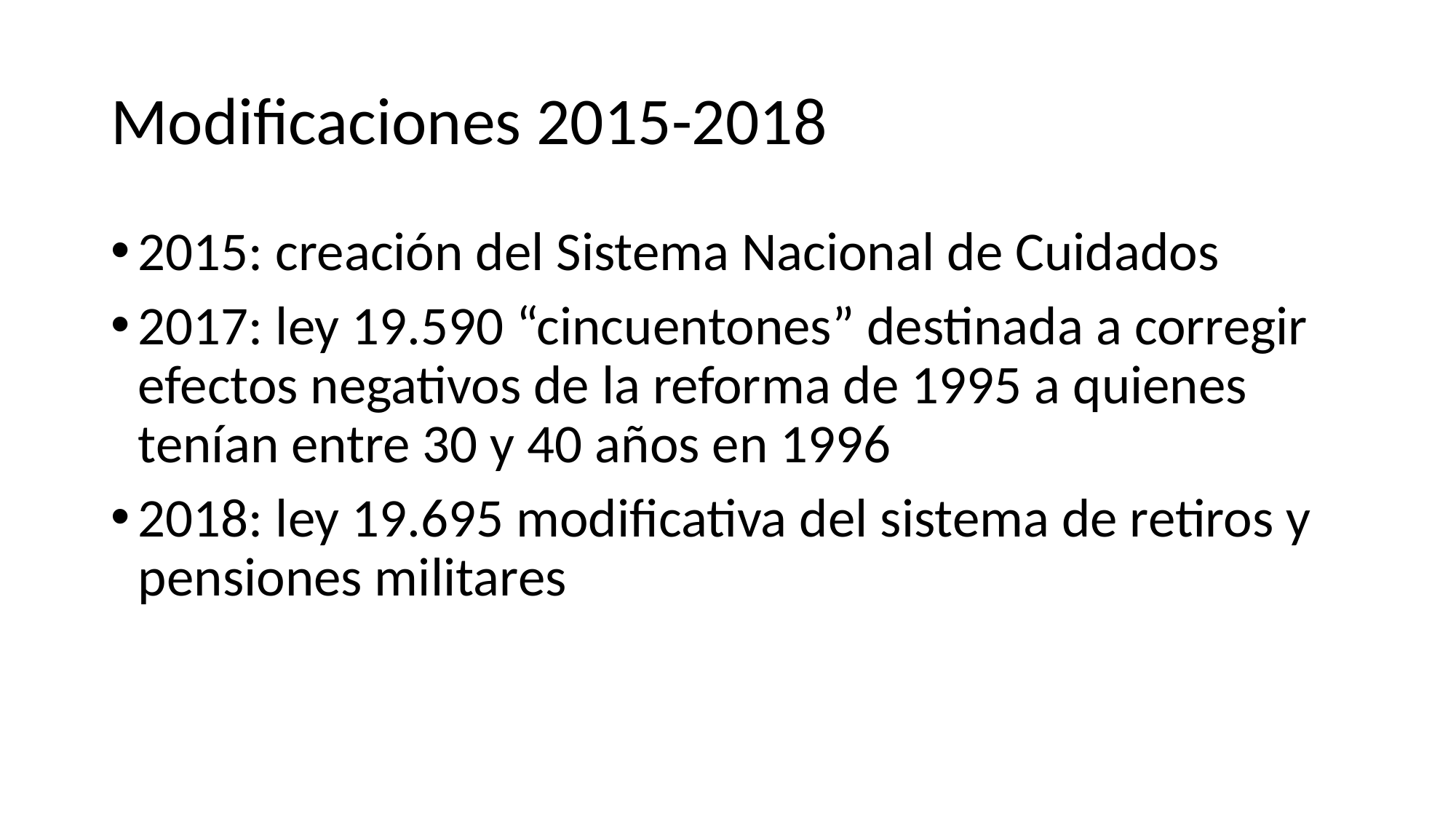

# Modificaciones 2015-2018
2015: creación del Sistema Nacional de Cuidados
2017: ley 19.590 “cincuentones” destinada a corregir efectos negativos de la reforma de 1995 a quienes tenían entre 30 y 40 años en 1996
2018: ley 19.695 modificativa del sistema de retiros y pensiones militares